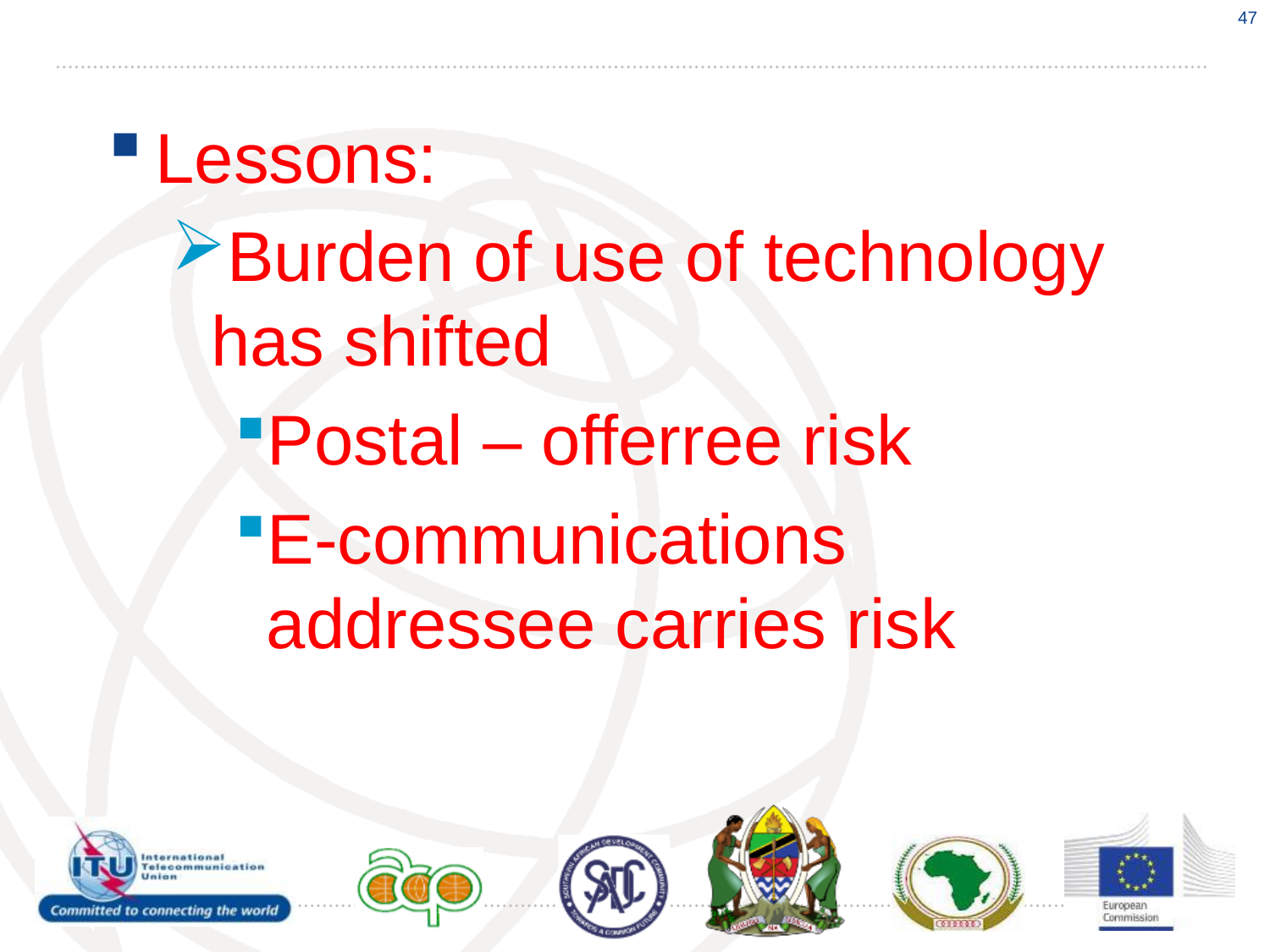

47
Lessons:
Burden of use of technology has shifted
Postal – offerree risk
E-communications addressee carries risk

#